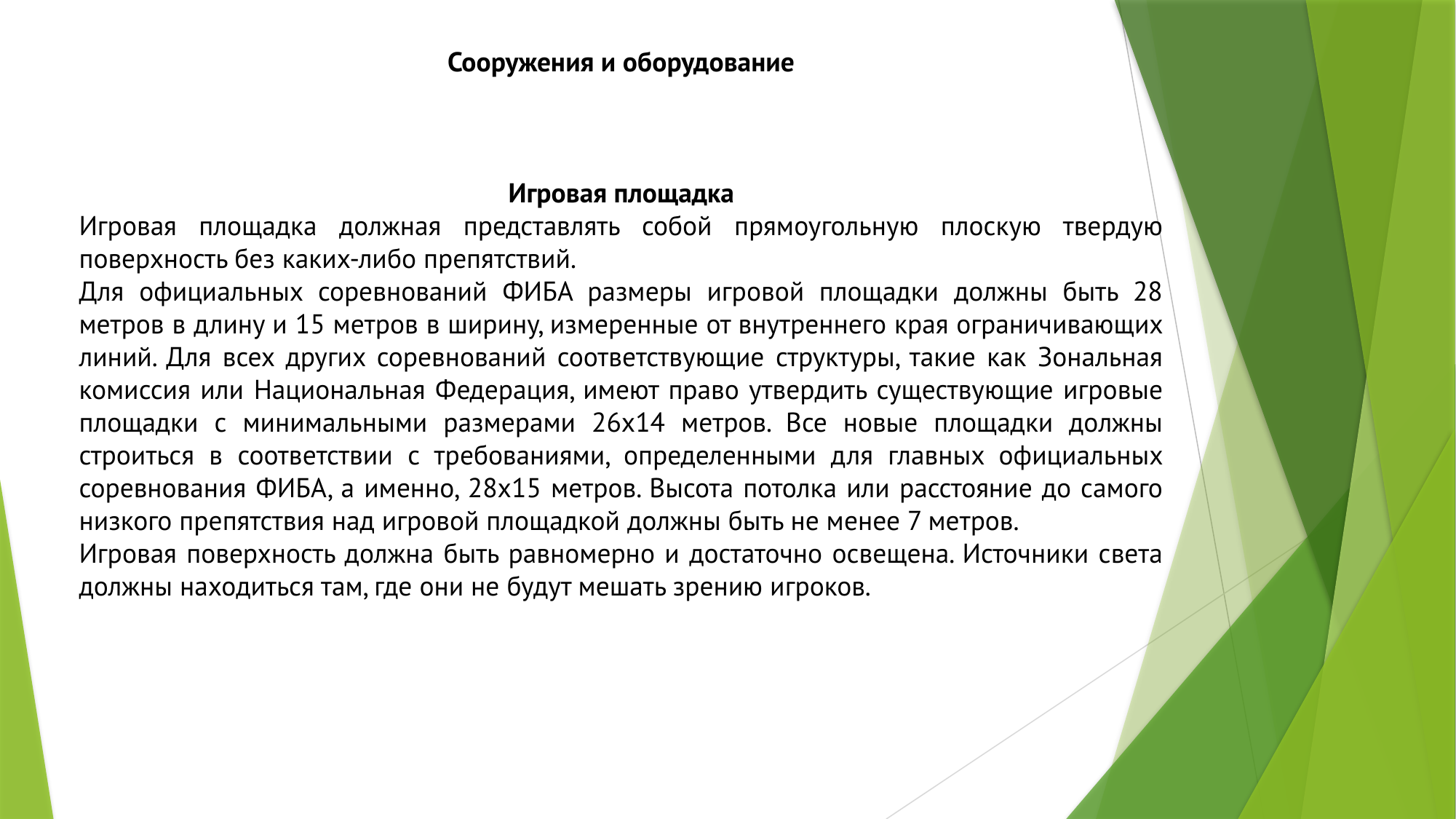

Сооружения и оборудование

Игровая площадка
Игровая площадка должная представлять собой прямоугольную плоскую твердую поверхность без каких-либо препятствий.
Для официальных соревнований ФИБА размеры игровой площадки должны быть 28 метров в длину и 15 метров в ширину, измеренные от внутреннего края ограничивающих линий. Для всех других соревнований соответствующие структуры, такие как Зональная комиссия или Национальная Федерация, имеют право утвердить существующие игровые площадки с минимальными размерами 26х14 метров. Все новые площадки должны строиться в соответствии с требованиями, определенными для главных официальных соревнования ФИБА, а именно, 28х15 метров. Высота потолка или расстояние до самого низкого препятствия над игровой площадкой должны быть не менее 7 метров.
Игровая поверхность должна быть равномерно и достаточно освещена. Источники света должны находиться там, где они не будут мешать зрению игроков.